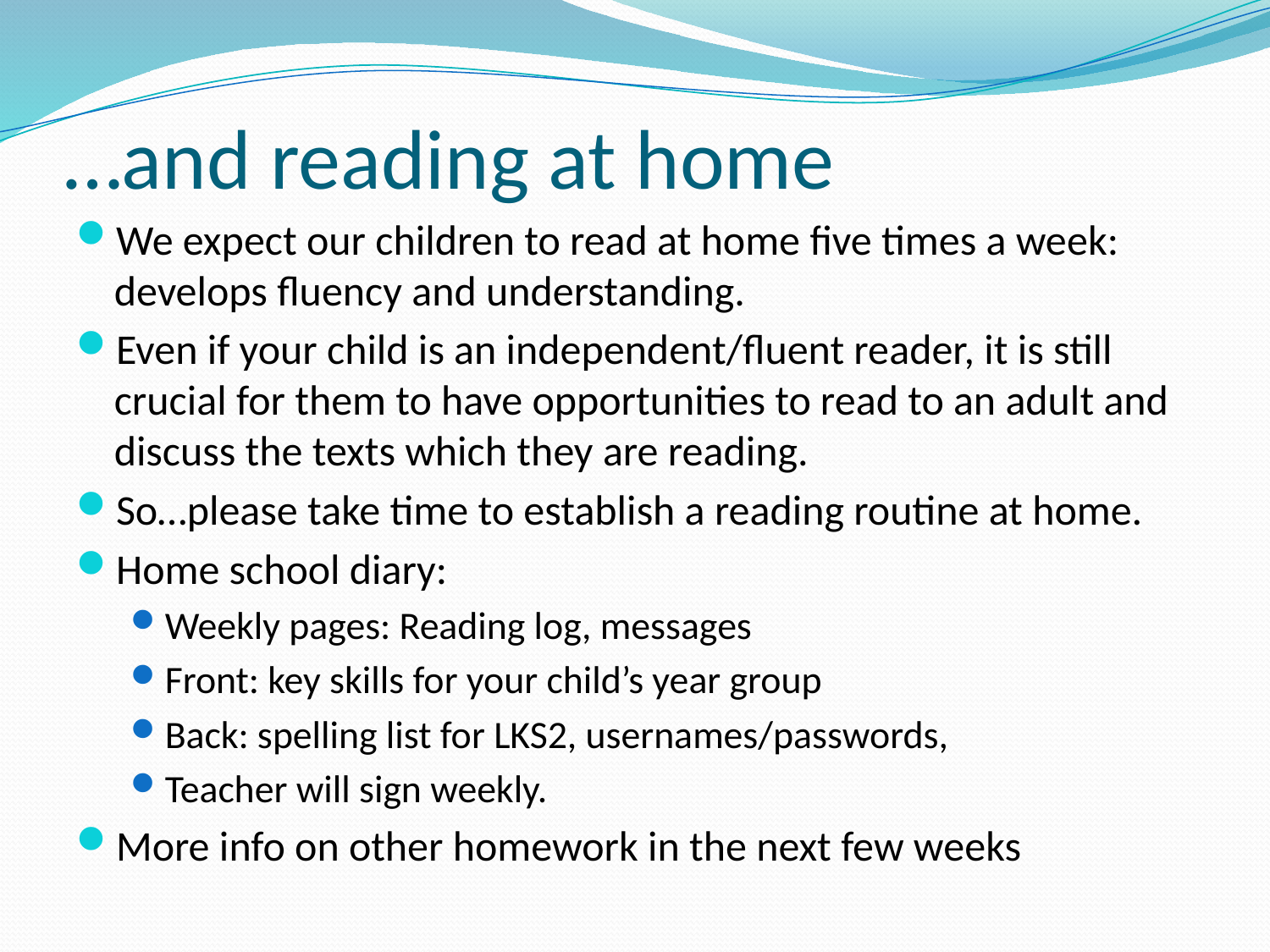

# …and reading at home
We expect our children to read at home five times a week: develops fluency and understanding.
Even if your child is an independent/fluent reader, it is still crucial for them to have opportunities to read to an adult and discuss the texts which they are reading.
So…please take time to establish a reading routine at home.
Home school diary:
Weekly pages: Reading log, messages
Front: key skills for your child’s year group
Back: spelling list for LKS2, usernames/passwords,
Teacher will sign weekly.
More info on other homework in the next few weeks